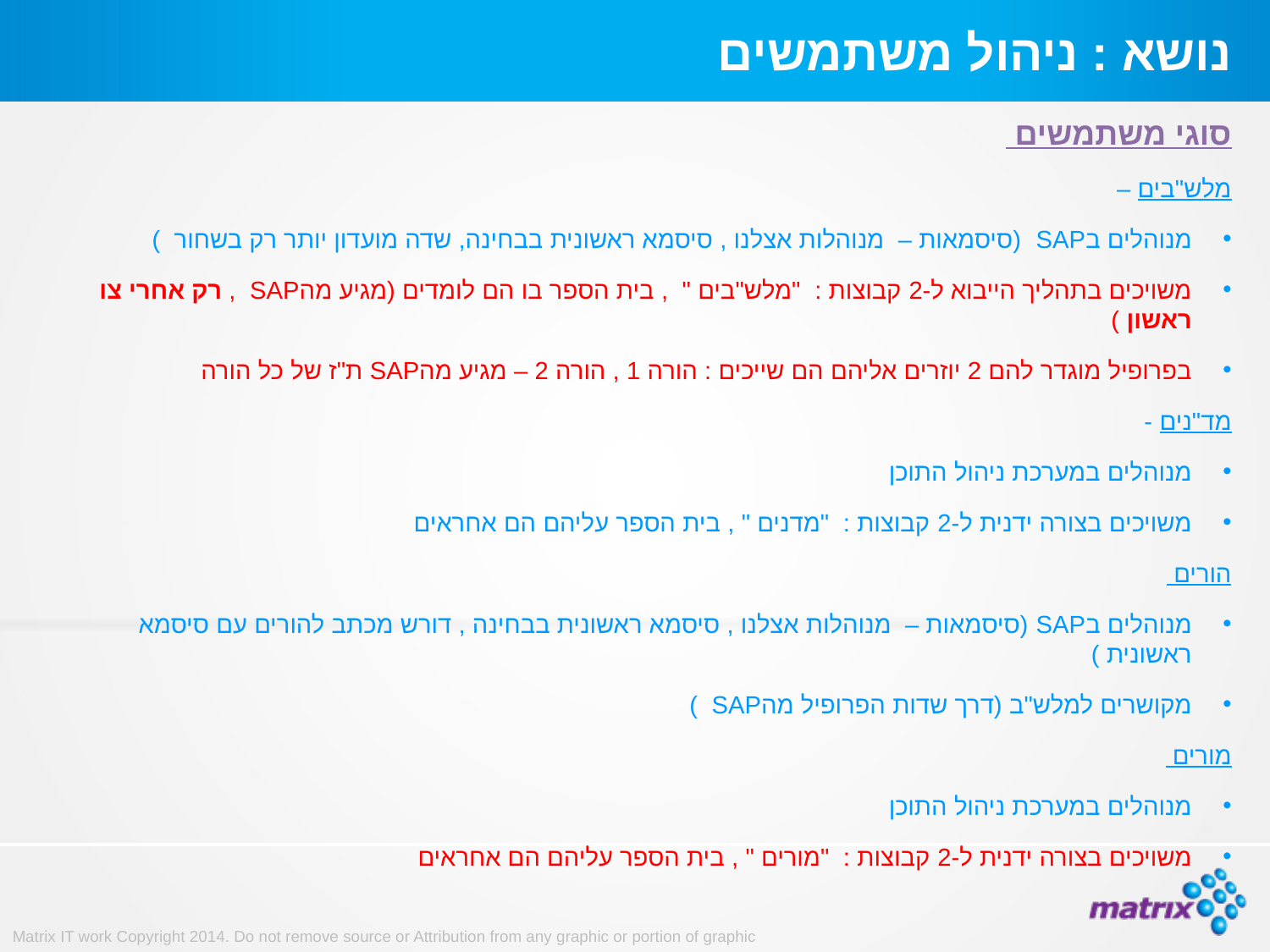

# נושא : ניהול משתמשים
סוגי משתמשים
מלש"בים –
מנוהלים בSAP  (סיסמאות –  מנוהלות אצלנו , סיסמא ראשונית בבחינה, שדה מועדון יותר רק בשחור  )
משויכים בתהליך הייבוא ל-2 קבוצות :  "מלש"בים "  , בית הספר בו הם לומדים (מגיע מהSAP  , רק אחרי צו ראשון )
בפרופיל מוגדר להם 2 יוזרים אליהם הם שייכים : הורה 1 , הורה 2 – מגיע מהSAP ת"ז של כל הורה
מד"נים -
מנוהלים במערכת ניהול התוכן
משויכים בצורה ידנית ל-2 קבוצות :  "מדנים " , בית הספר עליהם הם אחראים
הורים
מנוהלים בSAP (סיסמאות –  מנוהלות אצלנו , סיסמא ראשונית בבחינה , דורש מכתב להורים עם סיסמא ראשונית )
מקושרים למלש"ב (דרך שדות הפרופיל מהSAP  )
מורים
מנוהלים במערכת ניהול התוכן
משויכים בצורה ידנית ל-2 קבוצות :  "מורים " , בית הספר עליהם הם אחראים